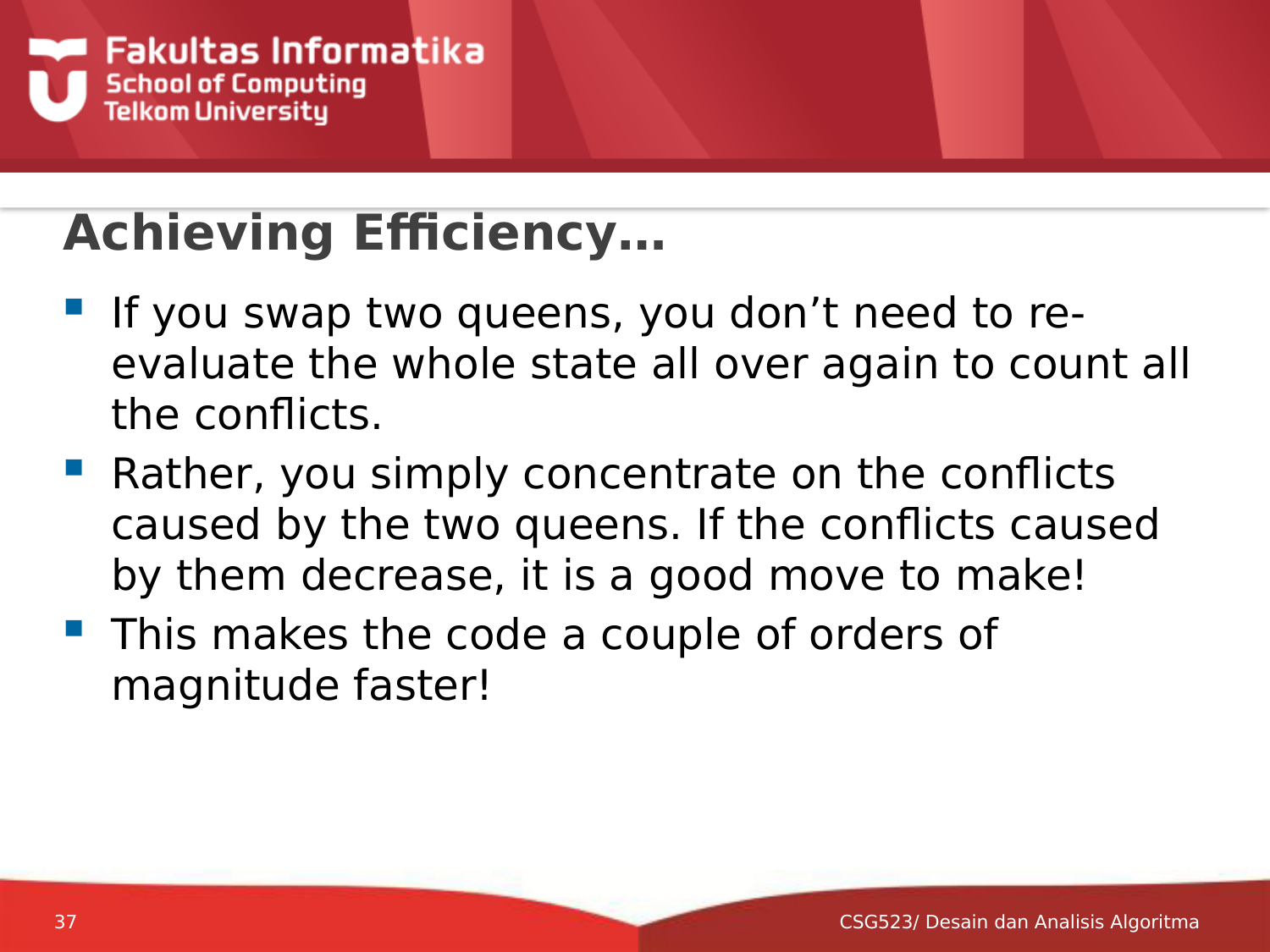

# Achieving Efficiency…
If you swap two queens, you don’t need to re-evaluate the whole state all over again to count all the conflicts.
Rather, you simply concentrate on the conflicts caused by the two queens. If the conflicts caused by them decrease, it is a good move to make!
This makes the code a couple of orders of magnitude faster!

CSG523/ Desain dan Analisis Algoritma
37